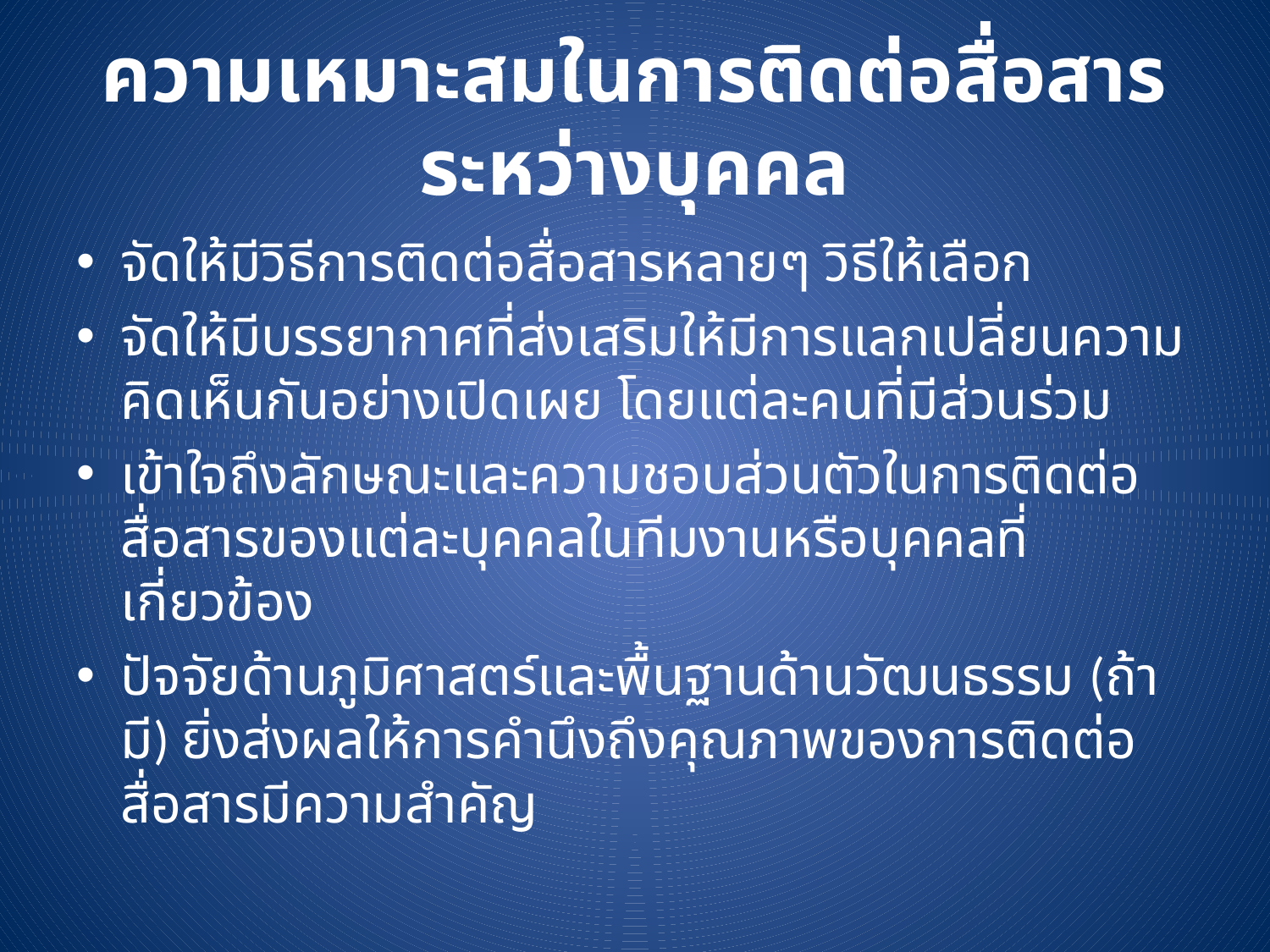

# ความเหมาะสมในการติดต่อสื่อสารระหว่างบุคคล
จัดให้มีวิธีการติดต่อสื่อสารหลายๆ วิธีให้เลือก
จัดให้มีบรรยากาศที่ส่งเสริมให้มีการแลกเปลี่ยนความคิดเห็นกันอย่างเปิดเผย โดยแต่ละคนที่มีส่วนร่วม
เข้าใจถึงลักษณะและความชอบส่วนตัวในการติดต่อสื่อสารของแต่ละบุคคลในทีมงานหรือบุคคลที่เกี่ยวข้อง
ปัจจัยด้านภูมิศาสตร์และพื้นฐานด้านวัฒนธรรม (ถ้ามี) ยิ่งส่งผลให้การคำนึงถึงคุณภาพของการติดต่อสื่อสารมีความสำคัญ